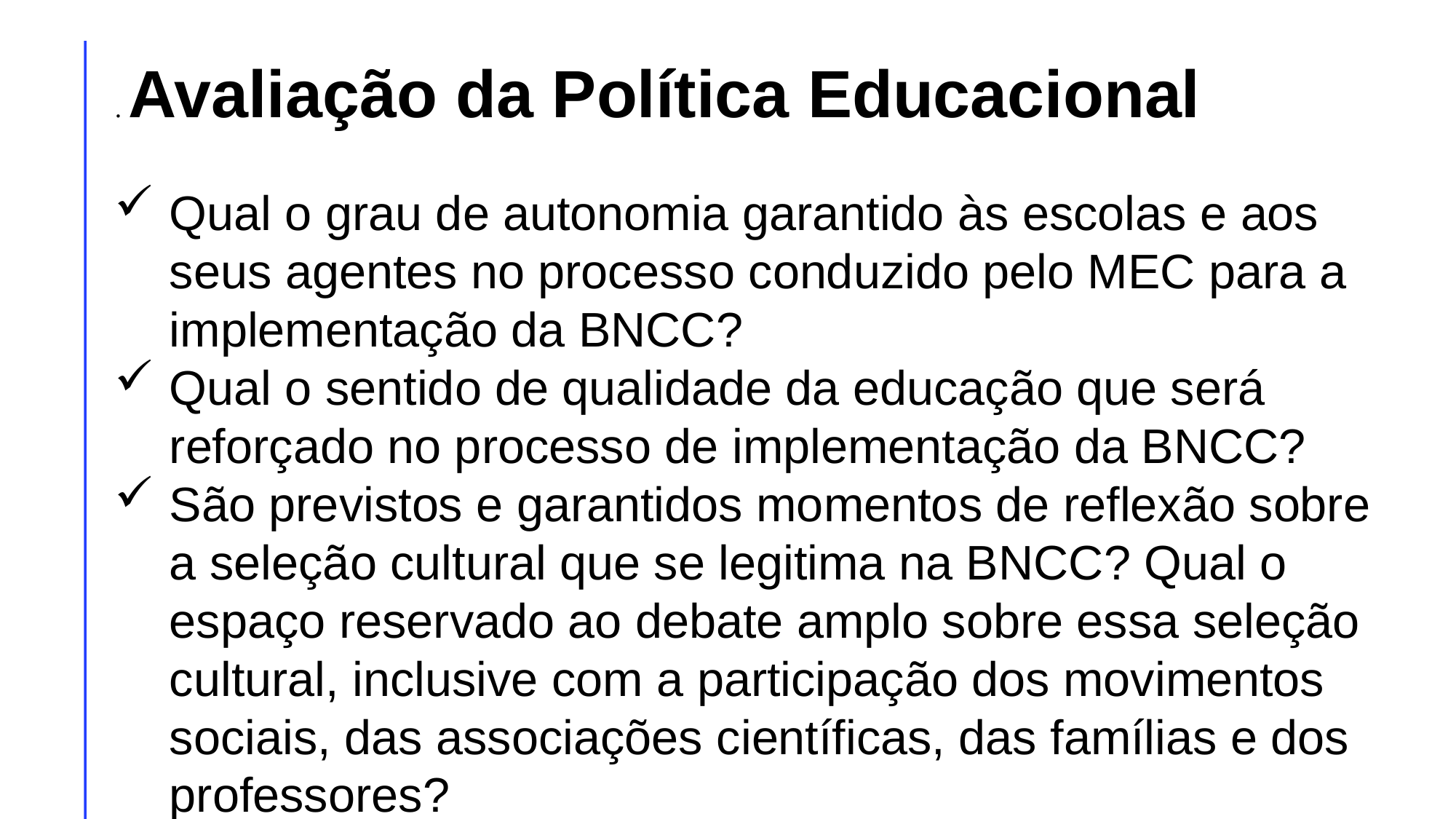

. Avaliação da Política Educacional

Qual o grau de autonomia garantido às escolas e aos seus agentes no processo conduzido pelo MEC para a implementação da BNCC?
Qual o sentido de qualidade da educação que será reforçado no processo de implementação da BNCC?
São previstos e garantidos momentos de reflexão sobre a seleção cultural que se legitima na BNCC? Qual o espaço reservado ao debate amplo sobre essa seleção cultural, inclusive com a participação dos movimentos sociais, das associações científicas, das famílias e dos professores?